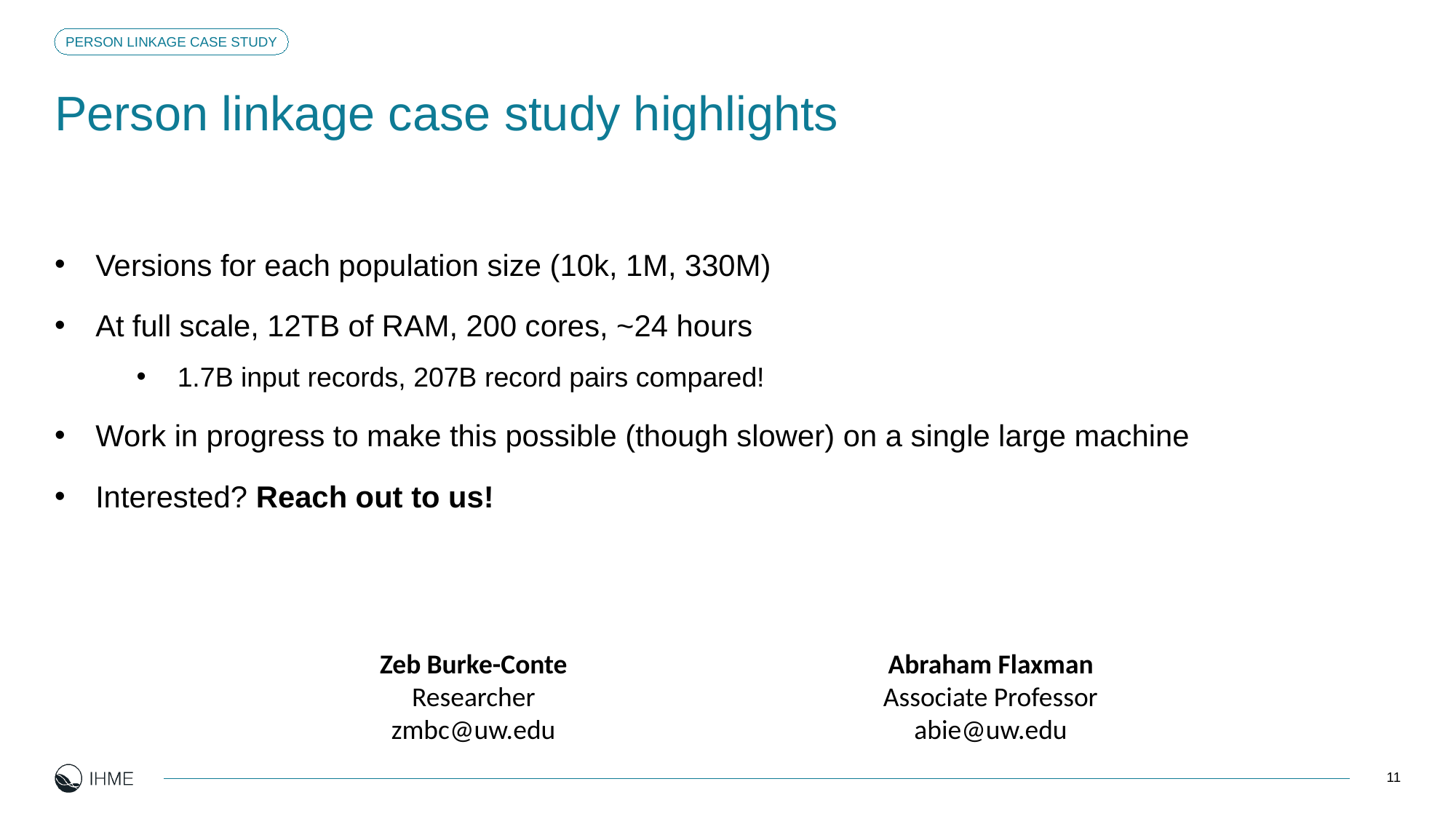

PERSON LINKAGE CASE STUDY
# Person linkage case study highlights
Versions for each population size (10k, 1M, 330M)
At full scale, 12TB of RAM, 200 cores, ~24 hours
1.7B input records, 207B record pairs compared!
Work in progress to make this possible (though slower) on a single large machine
Interested? Reach out to us!
Zeb Burke-Conte
Researcher
zmbc@uw.edu
Abraham Flaxman
Associate Professor
abie@uw.edu
11